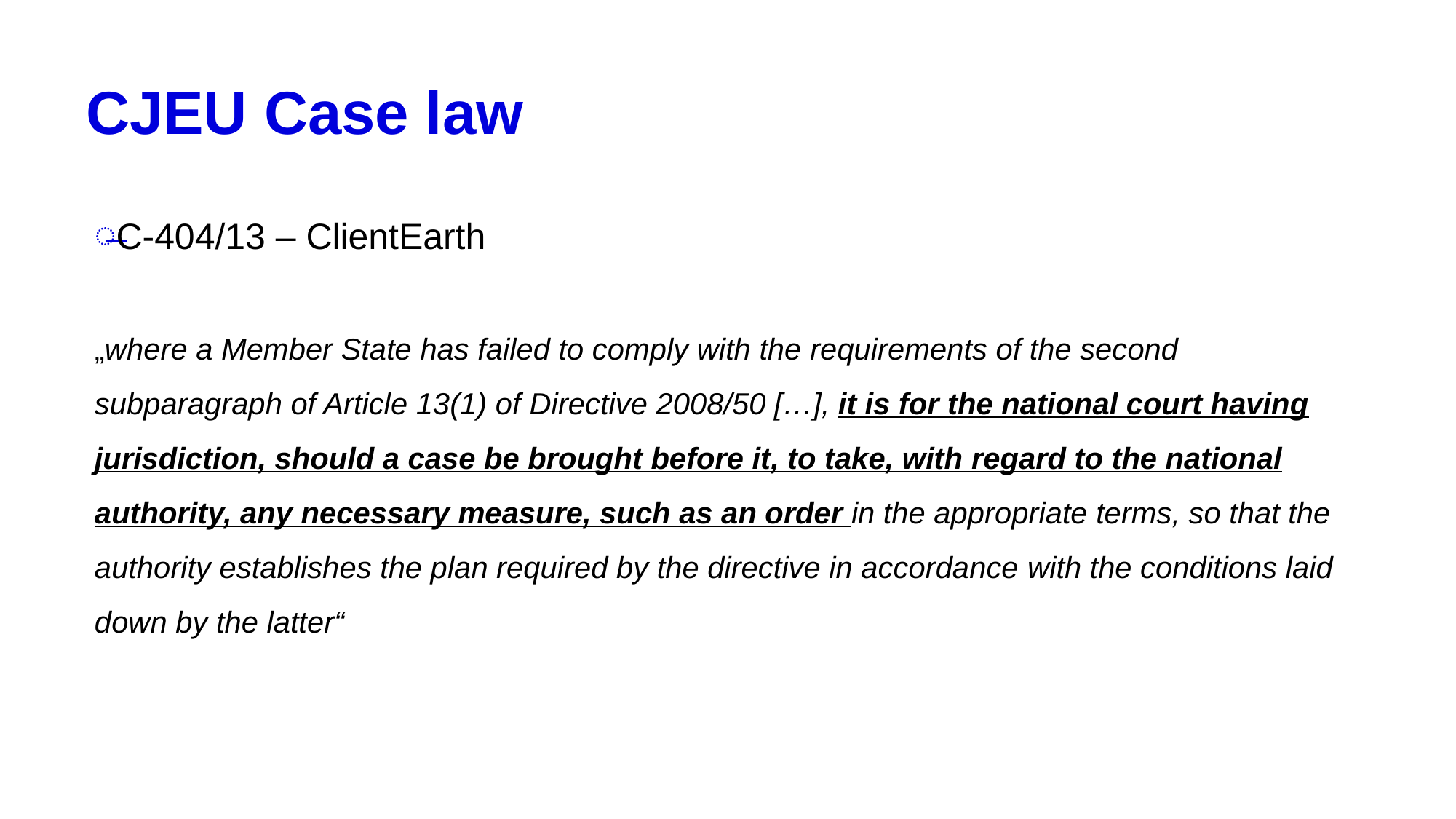

# CJEU Case law
C-404/13 – ClientEarth

„where a Member State has failed to comply with the requirements of the second subparagraph of Article 13(1) of Directive 2008/50 […], it is for the national court having jurisdiction, should a case be brought before it, to take, with regard to the national authority, any necessary measure, such as an order in the appropriate terms, so that the authority establishes the plan required by the directive in accordance with the conditions laid down by the latter“